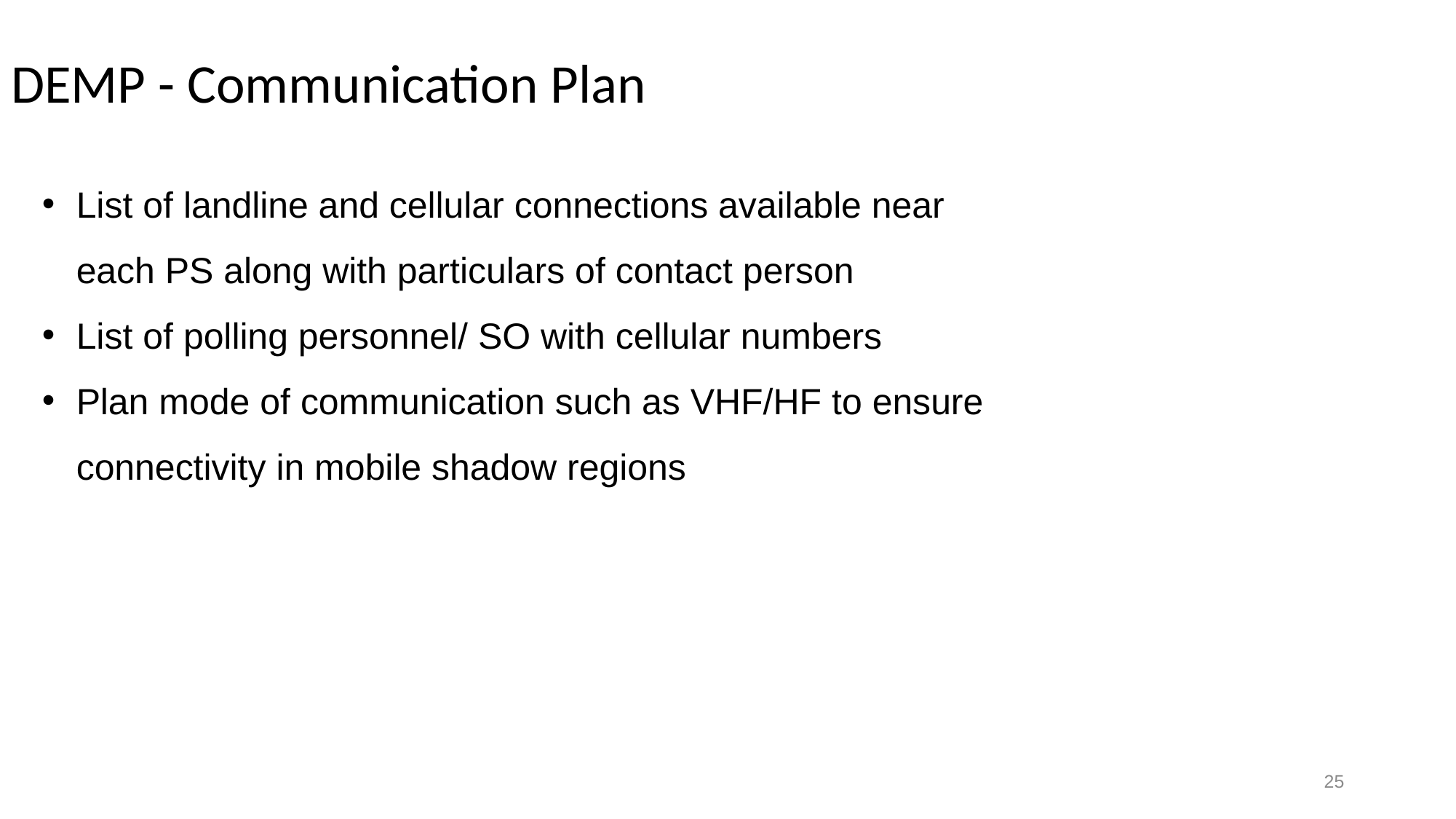

# DEMP - Communication Plan
List of landline and cellular connections available near each PS along with particulars of contact person
List of polling personnel/ SO with cellular numbers
Plan mode of communication such as VHF/HF to ensure connectivity in mobile shadow regions

25